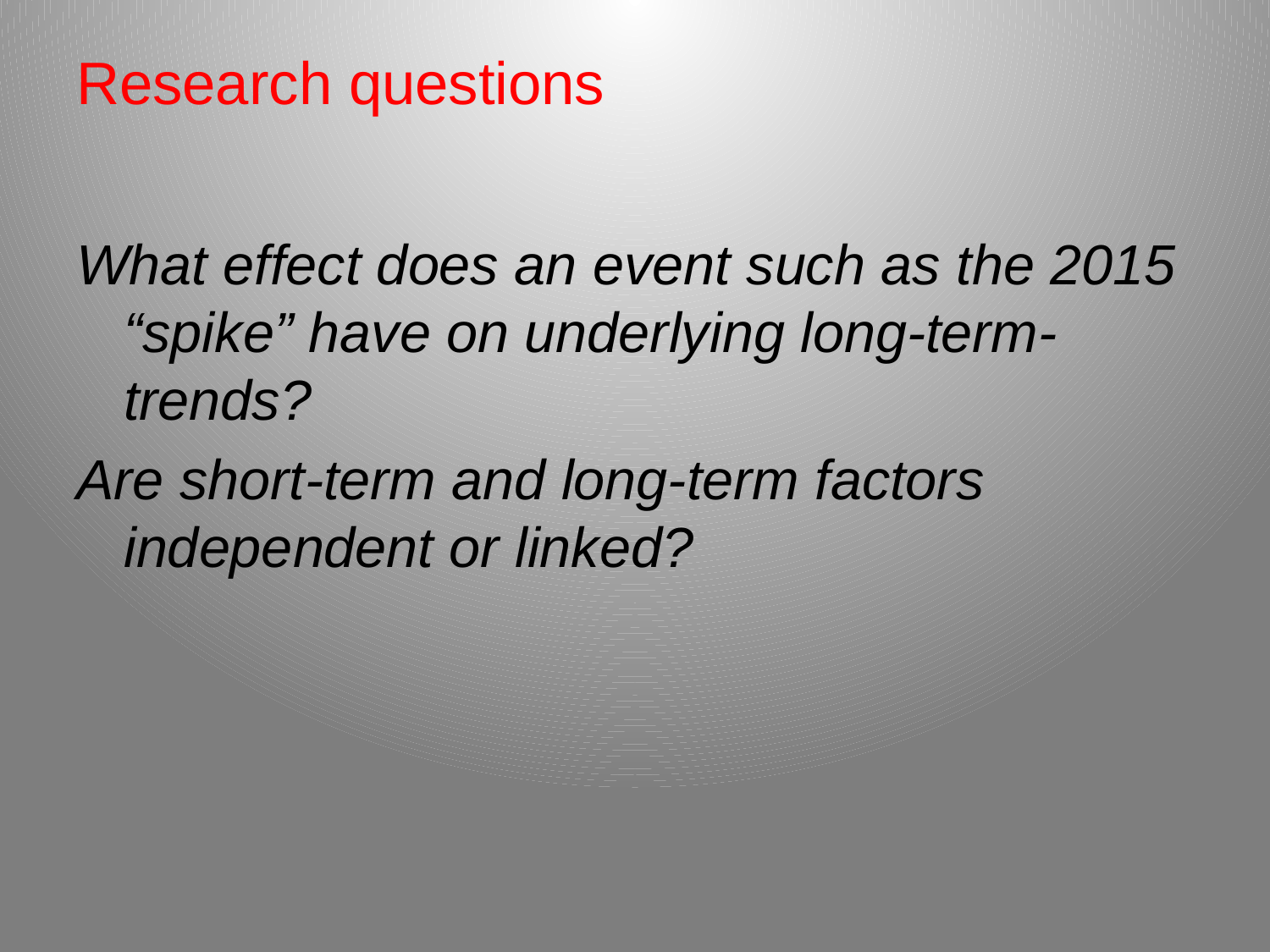

# Research questions
What effect does an event such as the 2015 “spike” have on underlying long-term-trends?
Are short-term and long-term factors independent or linked?